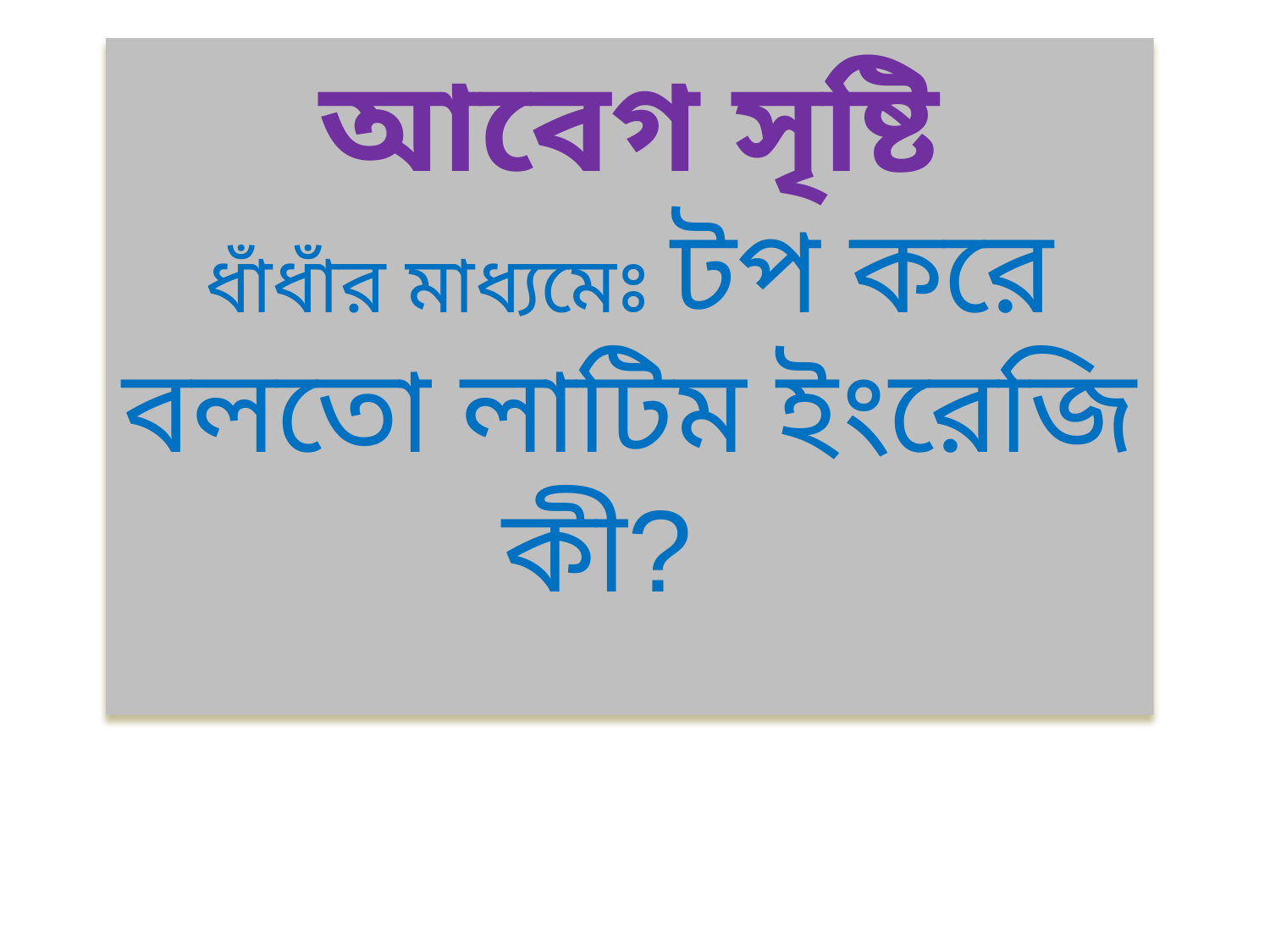

আবেগ সৃষ্টি
ধাঁধাঁর মাধ্যমেঃ টপ করে বলতো লাটিম ইংরেজি কী?